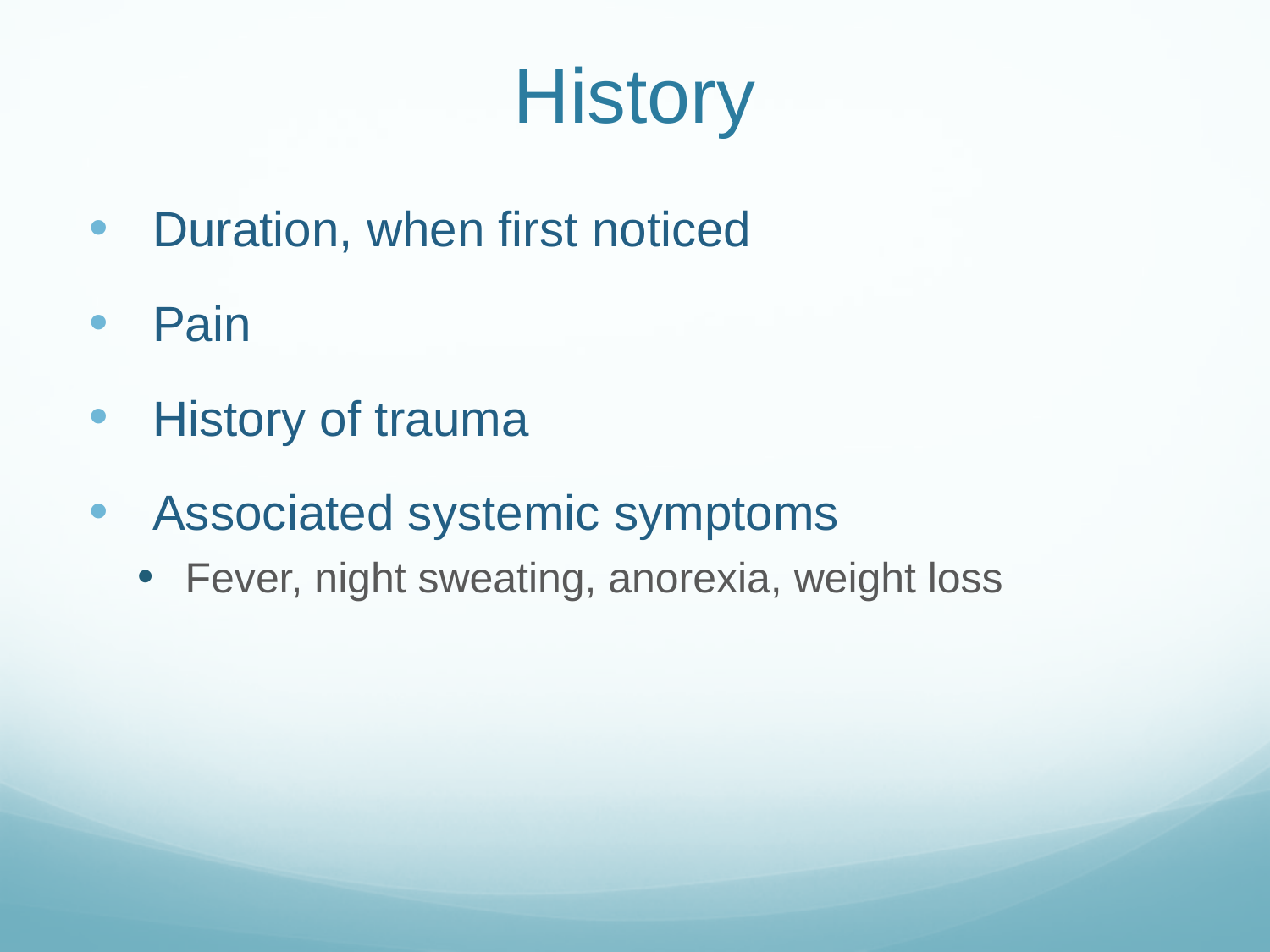

# History
Duration, when first noticed
Pain
History of trauma
Associated systemic symptoms
Fever, night sweating, anorexia, weight loss